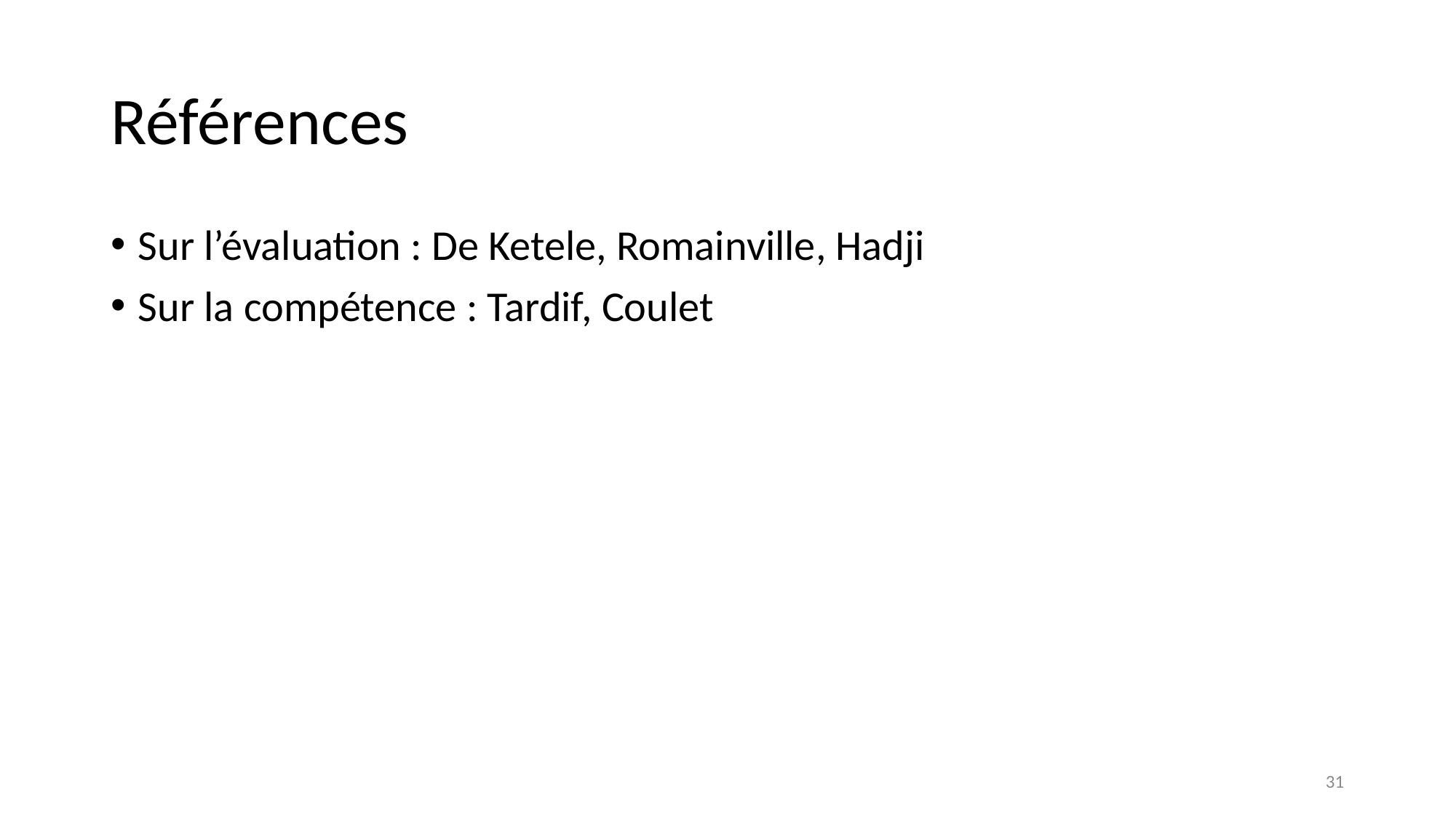

# Références
Sur l’évaluation : De Ketele, Romainville, Hadji
Sur la compétence : Tardif, Coulet
31